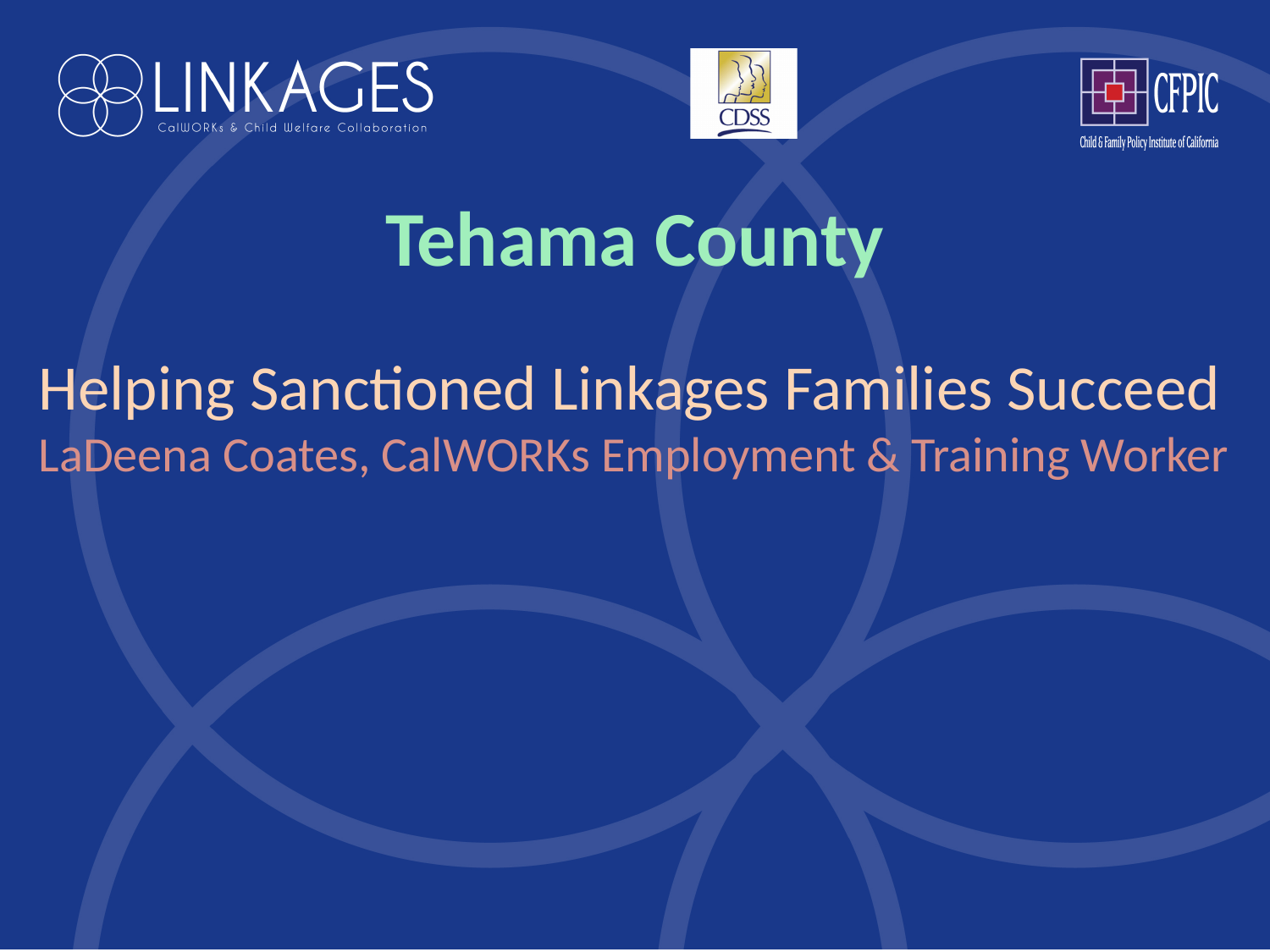

# Tehama County
Helping Sanctioned Linkages Families Succeed
LaDeena Coates, CalWORKs Employment & Training Worker